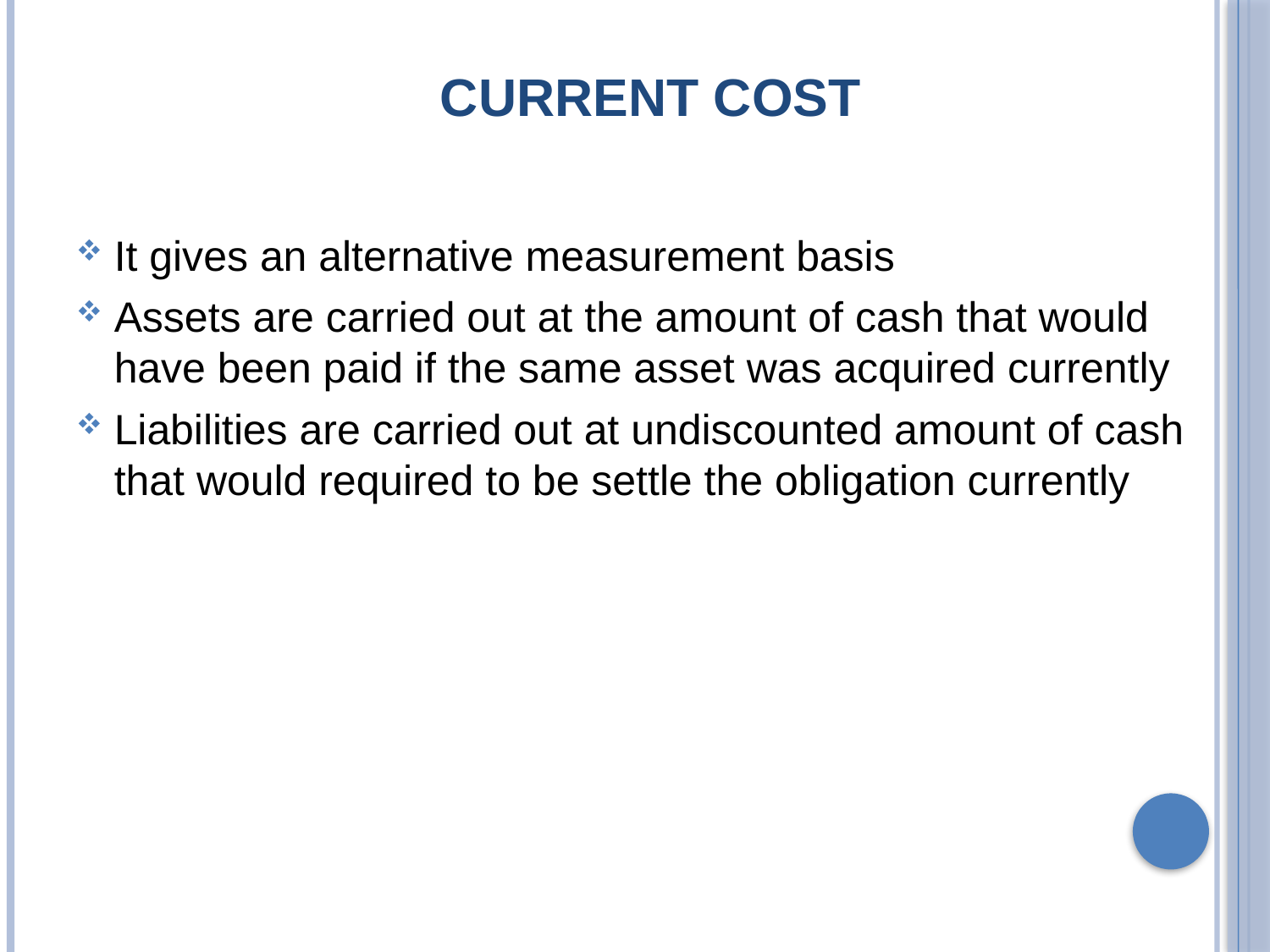

# Current Cost
It gives an alternative measurement basis
Assets are carried out at the amount of cash that would have been paid if the same asset was acquired currently
Liabilities are carried out at undiscounted amount of cash that would required to be settle the obligation currently